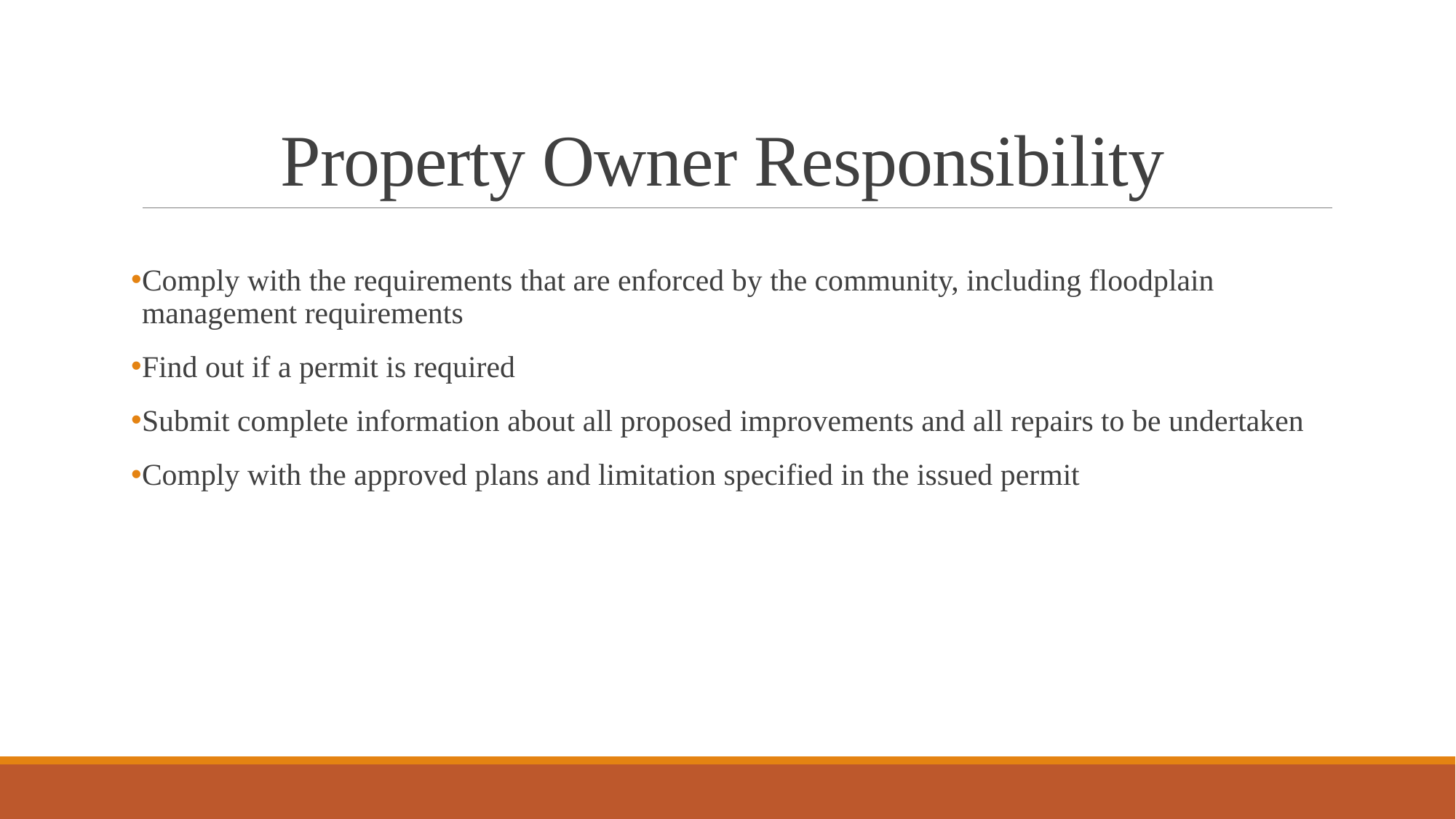

# Property Owner Responsibility
Comply with the requirements that are enforced by the community, including floodplain management requirements
Find out if a permit is required
Submit complete information about all proposed improvements and all repairs to be undertaken
Comply with the approved plans and limitation specified in the issued permit